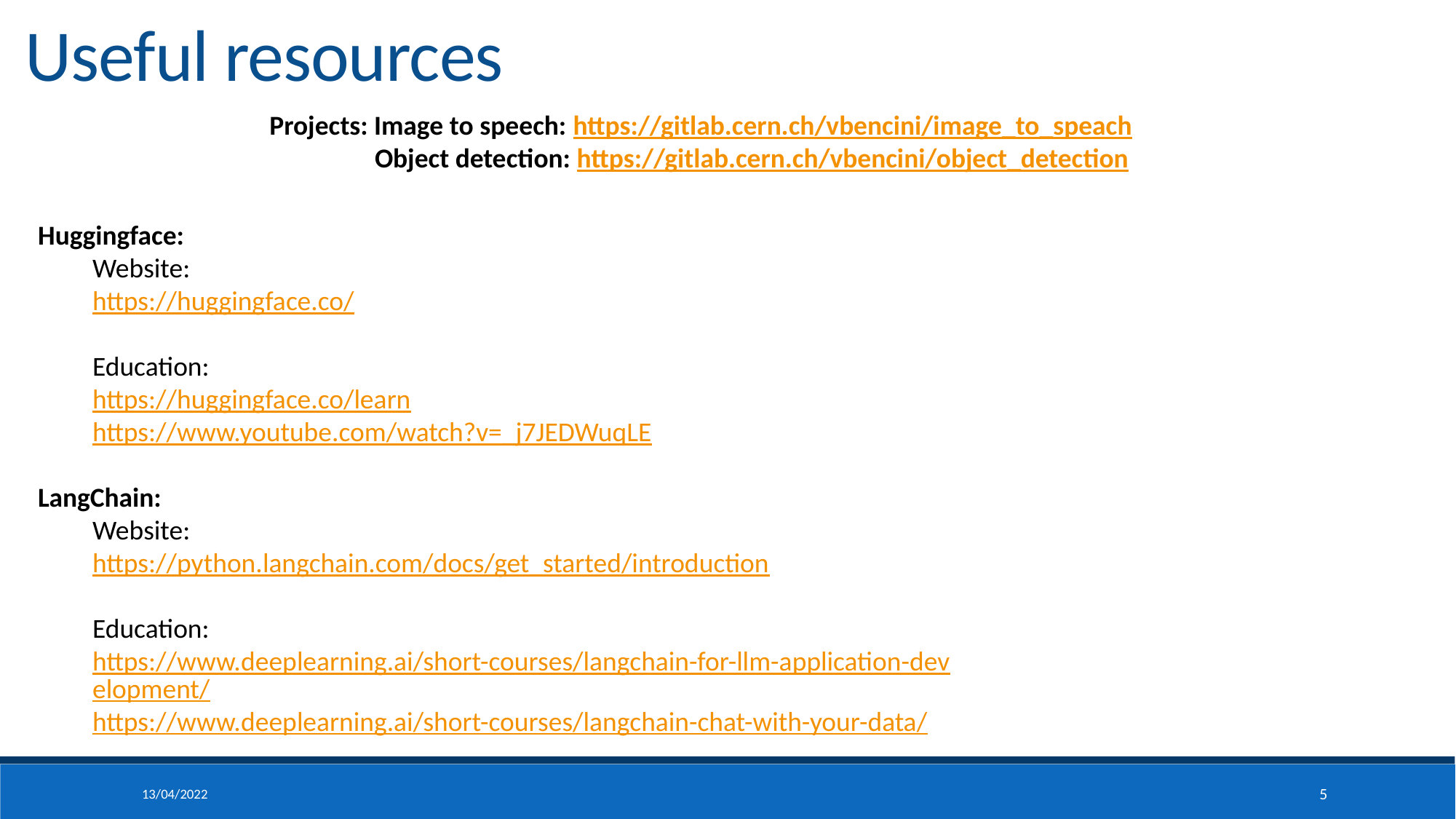

Useful resources
Projects: Image to speech: https://gitlab.cern.ch/vbencini/image_to_speach
                 Object detection: https://gitlab.cern.ch/vbencini/object_detection
Huggingface:
Website:
https://huggingface.co/

Education:
https://huggingface.co/learn
https://www.youtube.com/watch?v=_j7JEDWuqLE

LangChain:
Website:
https://python.langchain.com/docs/get_started/introduction

Education:
https://www.deeplearning.ai/short-courses/langchain-for-llm-application-development/
https://www.deeplearning.ai/short-courses/langchain-chat-with-your-data/

13/04/2022
5